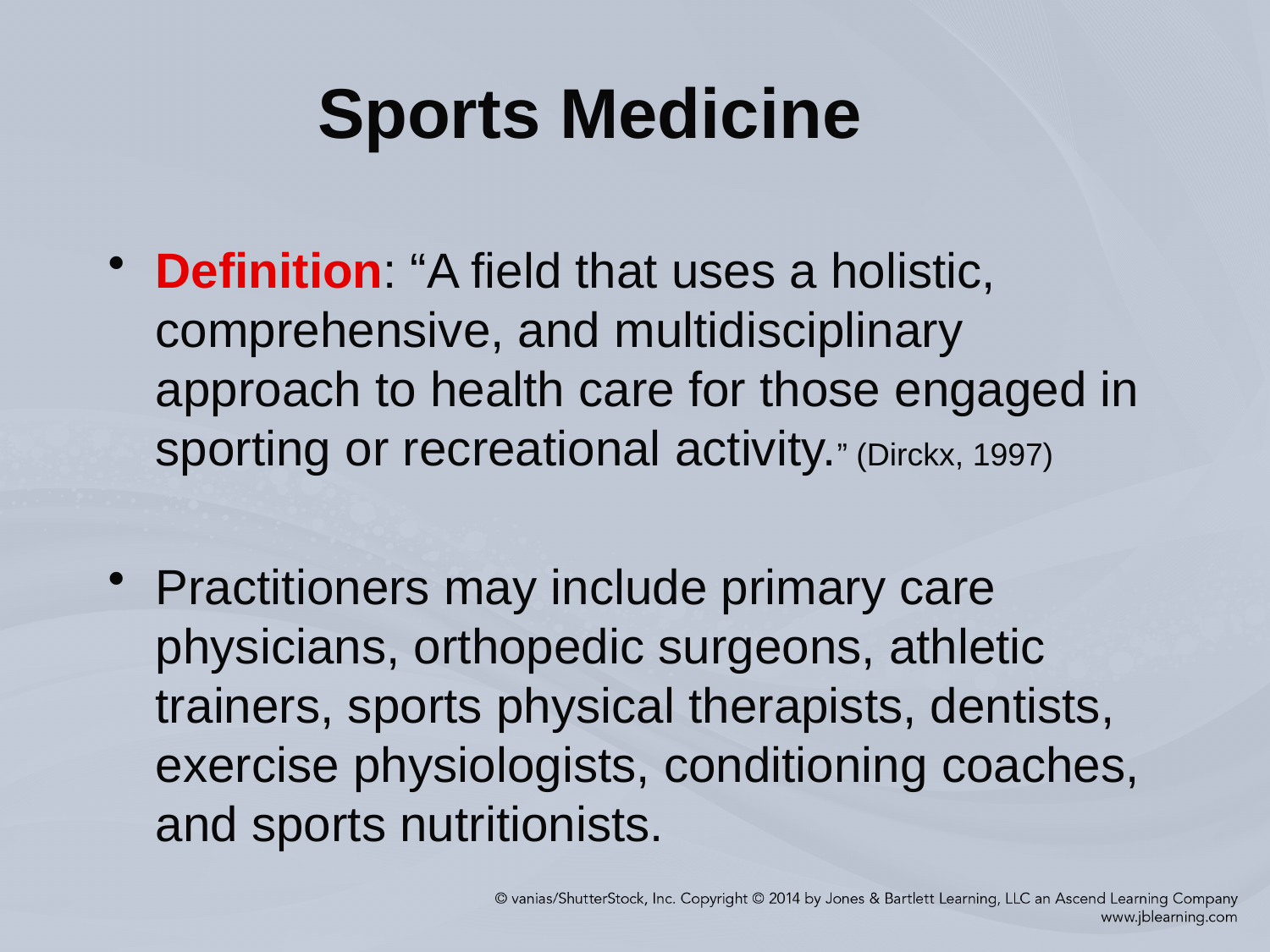

# Sports Medicine
Definition: “A field that uses a holistic, comprehensive, and multidisciplinary approach to health care for those engaged in sporting or recreational activity.” (Dirckx, 1997)

Practitioners may include primary care physicians, orthopedic surgeons, athletic trainers, sports physical therapists, dentists, exercise physiologists, conditioning coaches, and sports nutritionists.